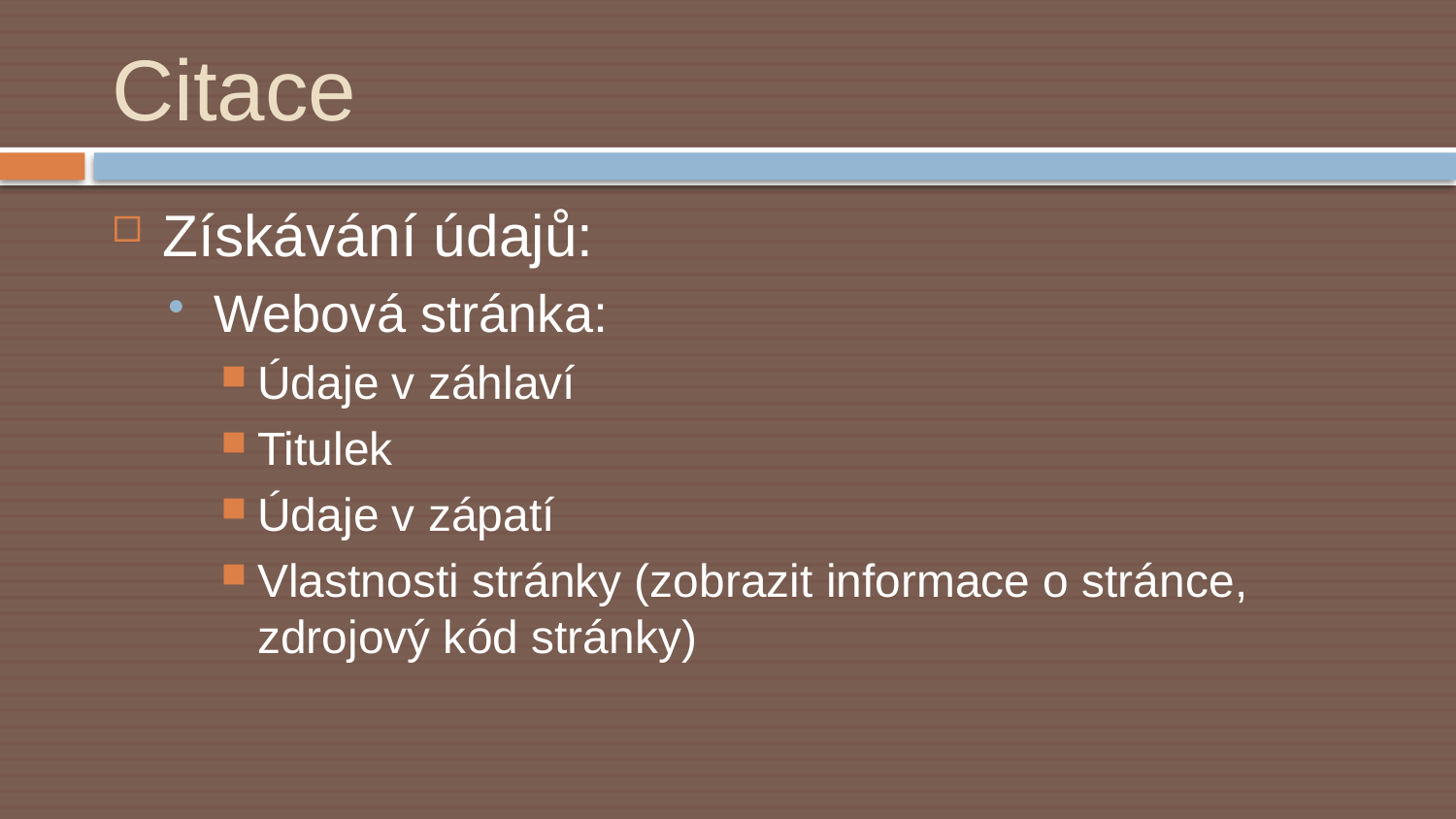

# Citace
Získávání údajů:
Webová stránka:
Údaje v záhlaví
Titulek
Údaje v zápatí
Vlastnosti stránky (zobrazit informace o stránce, zdrojový kód stránky)